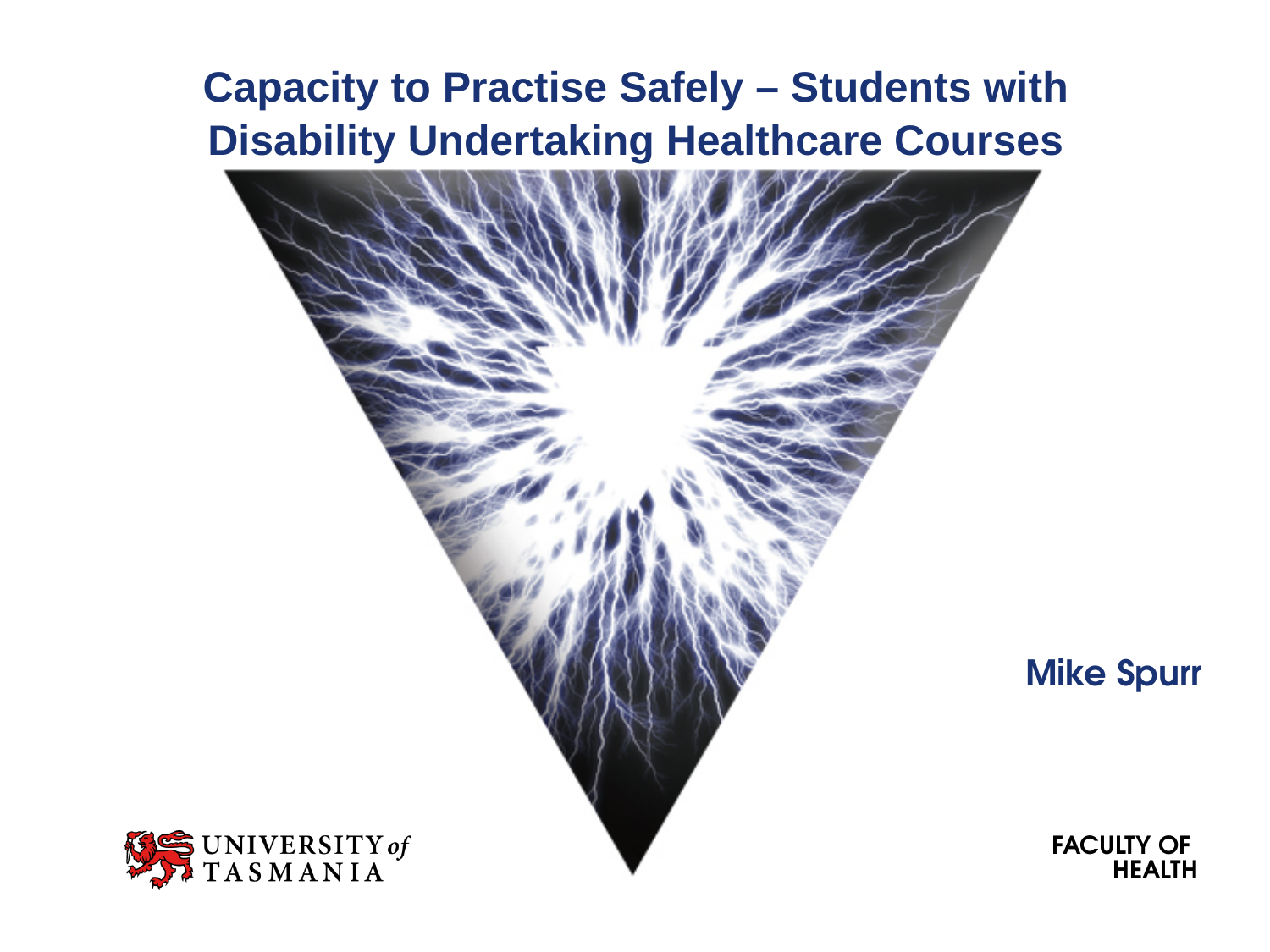

# Capacity to Practise Safely – Students with Disability Undertaking Healthcare Courses
Mike Spurr